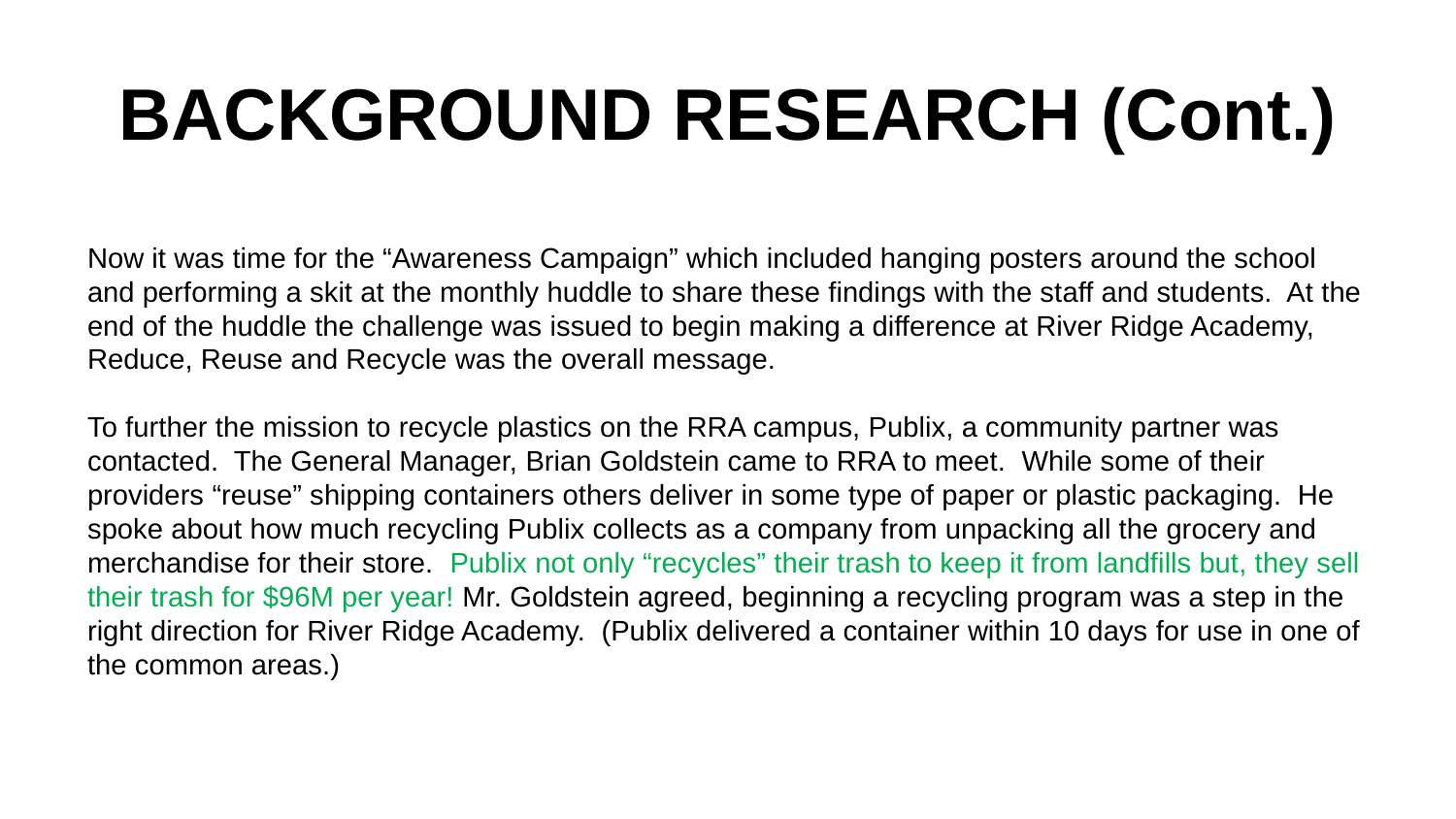

# BACKGROUND RESEARCH (Cont.)

Now it was time for the “Awareness Campaign” which included hanging posters around the school and performing a skit at the monthly huddle to share these findings with the staff and students.  At the end of the huddle the challenge was issued to begin making a difference at River Ridge Academy, Reduce, Reuse and Recycle was the overall message.

To further the mission to recycle plastics on the RRA campus, Publix, a community partner was contacted.  The General Manager, Brian Goldstein came to RRA to meet.  While some of their providers “reuse” shipping containers others deliver in some type of paper or plastic packaging.  He spoke about how much recycling Publix collects as a company from unpacking all the grocery and merchandise for their store.  Publix not only “recycles” their trash to keep it from landfills but, they sell their trash for $96M per year! Mr. Goldstein agreed, beginning a recycling program was a step in the right direction for River Ridge Academy.  (Publix delivered a container within 10 days for use in one of the common areas.)